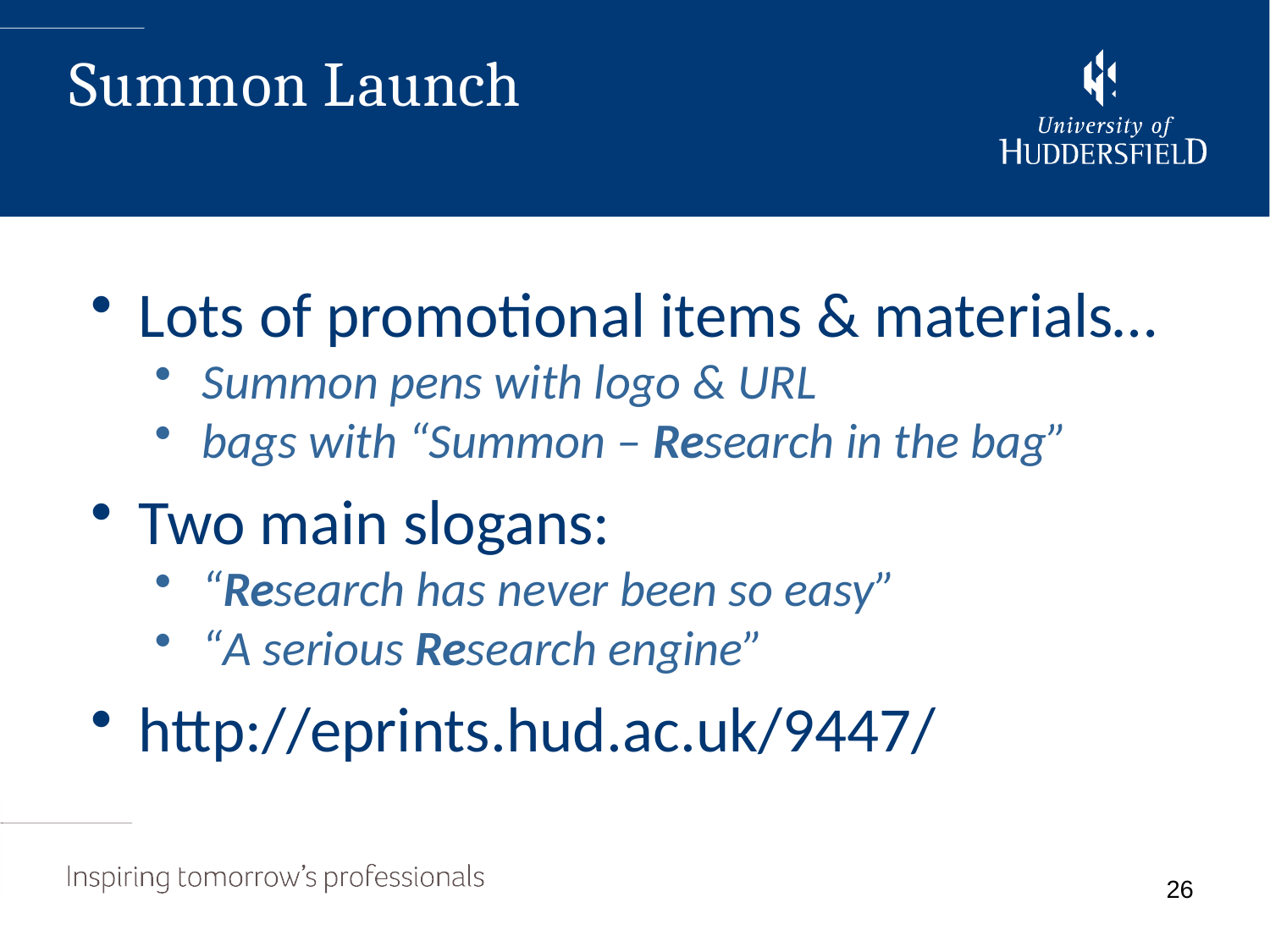

Summon Launch

Lots of promotional items & materials…
Summon pens with logo & URL
bags with “Summon – Research in the bag”
Two main slogans:
“Research has never been so easy”
“A serious Research engine”
http://eprints.hud.ac.uk/9447/

26